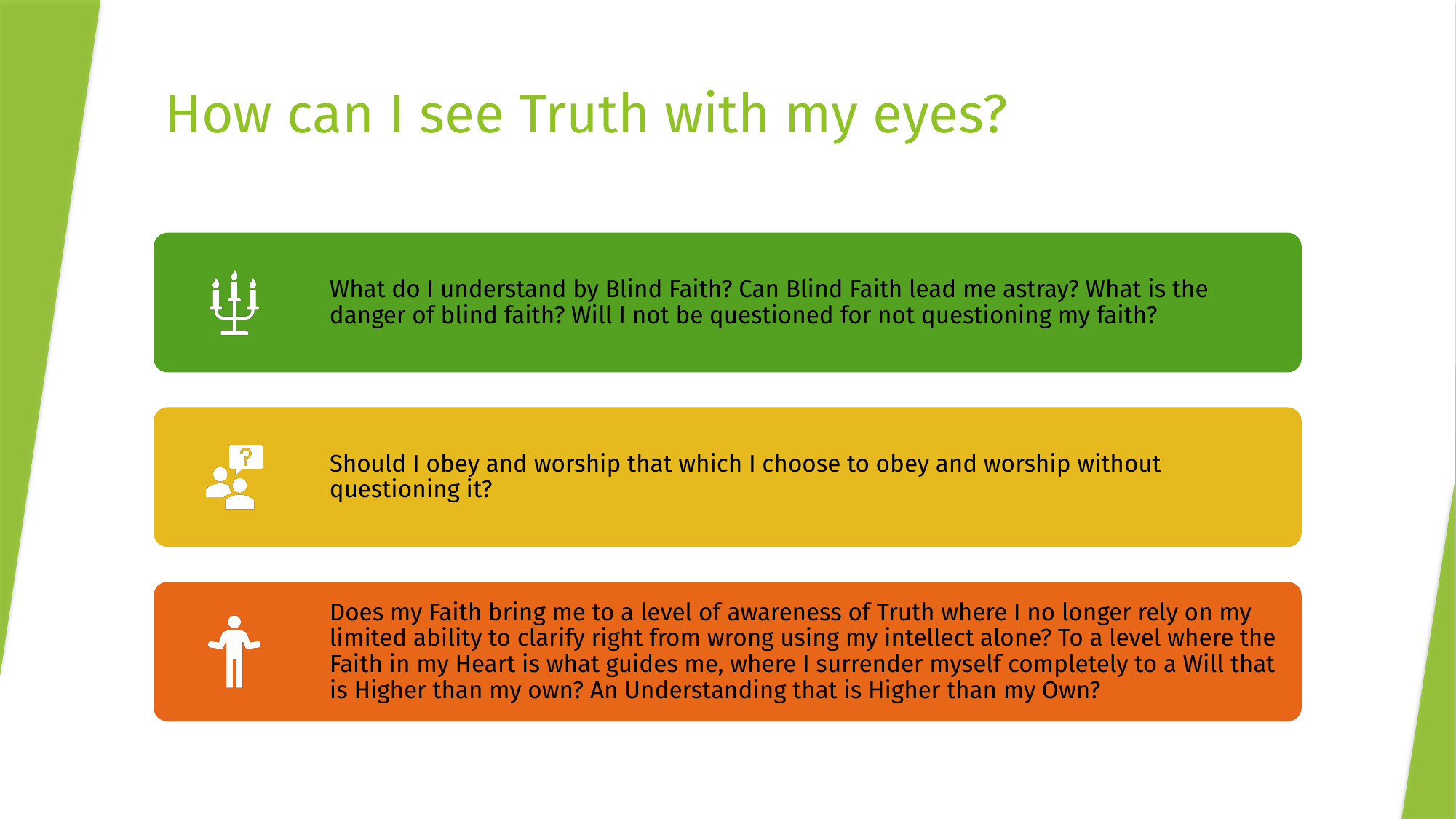

# How can I see Truth with my eyes?
What do I understand by Blind Faith? Can Blind Faith lead me astray? What is the danger of blind faith? Will I not be questioned for not questioning my faith?
Should I obey and worship that which I choose to obey and worship without questioning it?
Does my Faith bring me to a level of awareness of Truth where I no longer rely on my limited ability to clarify right from wrong using my intellect alone? To a level where the Faith in my Heart is what guides me, where I surrender myself completely to a Will that is Higher than my own? An Understanding that is Higher than my Own?